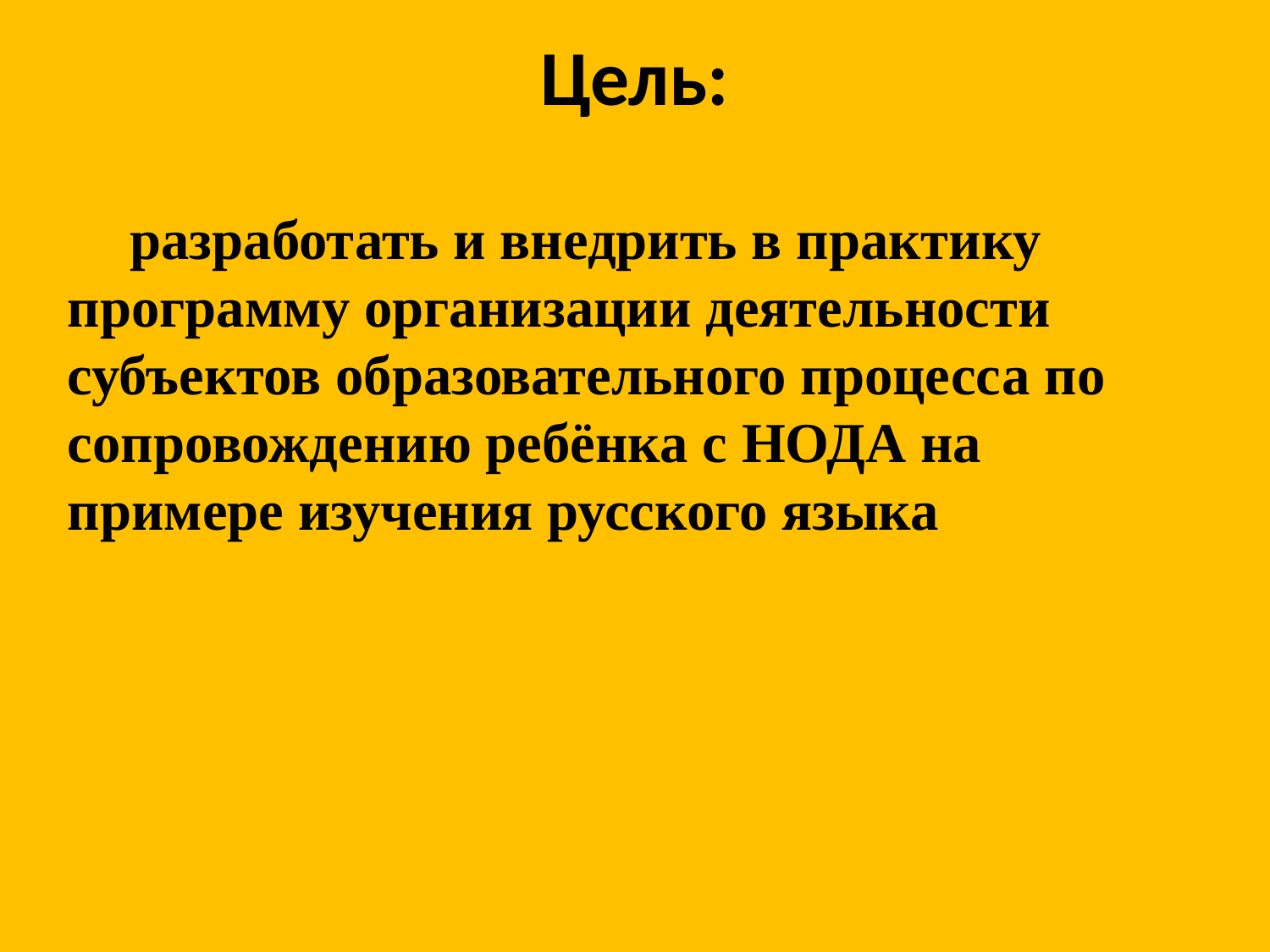

# Цель:
разработать и внедрить в практику программу организации деятельности субъектов образовательного процесса по сопровождению ребёнка с НОДА на примере изучения русского языка